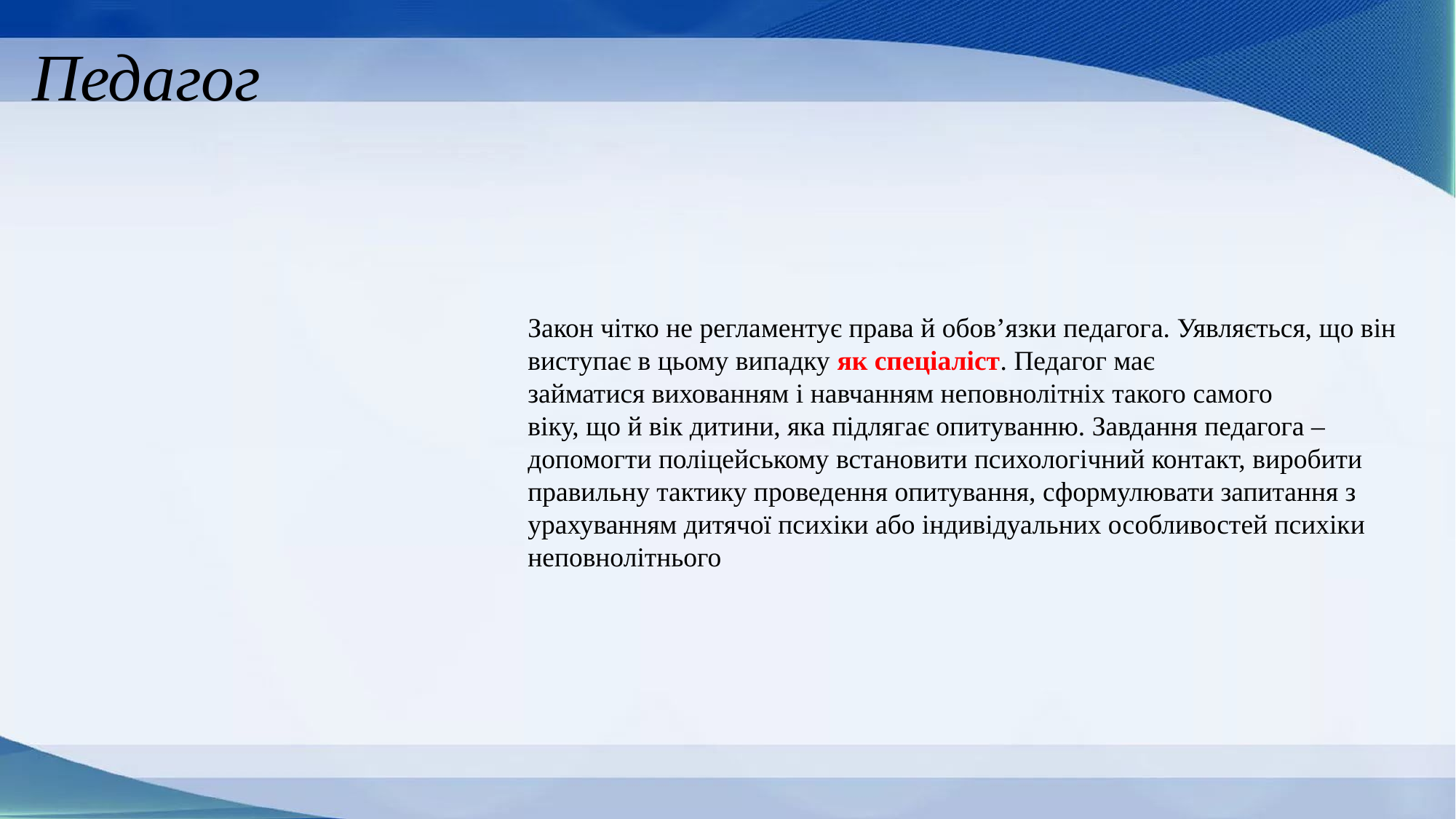

# Педагог
Закон чітко не регламентує права й обов’язки педагога. Уявляється, що він виступає в цьому випадку як спеціаліст. Педагог має
займатися вихованням і навчанням неповнолітніх такого самого
віку, що й вік дитини, яка підлягає опитуванню. Завдання педагога –
допомогти поліцейському встановити психологічний контакт, виробити правильну тактику проведення опитування, сформулювати запитання з урахуванням дитячої психіки або індивідуальних особливостей психіки неповнолітнього